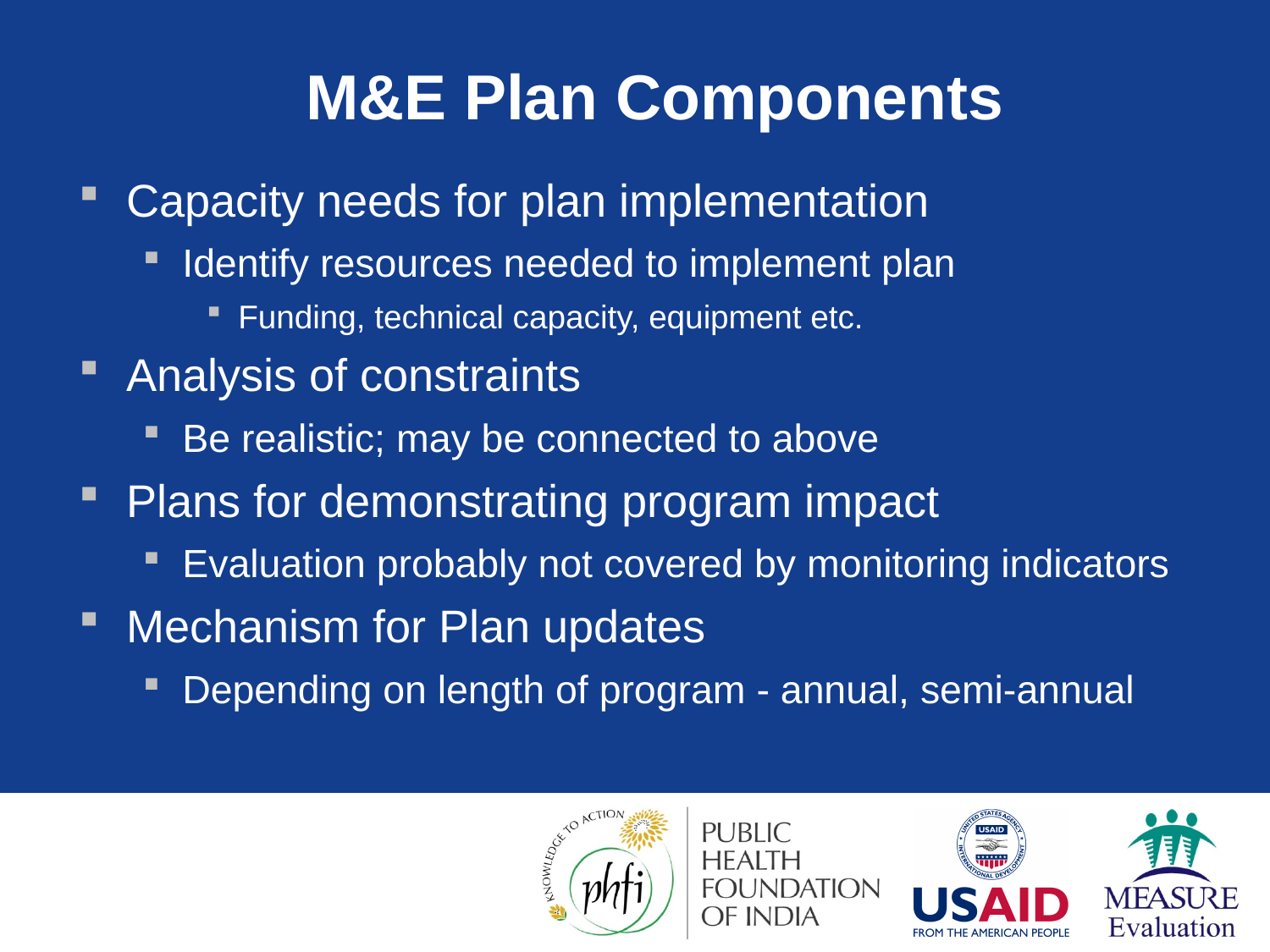

# M&E Plan Components
Capacity needs for plan implementation
Identify resources needed to implement plan
Funding, technical capacity, equipment etc.
Analysis of constraints
Be realistic; may be connected to above
Plans for demonstrating program impact
Evaluation probably not covered by monitoring indicators
Mechanism for Plan updates
Depending on length of program - annual, semi-annual